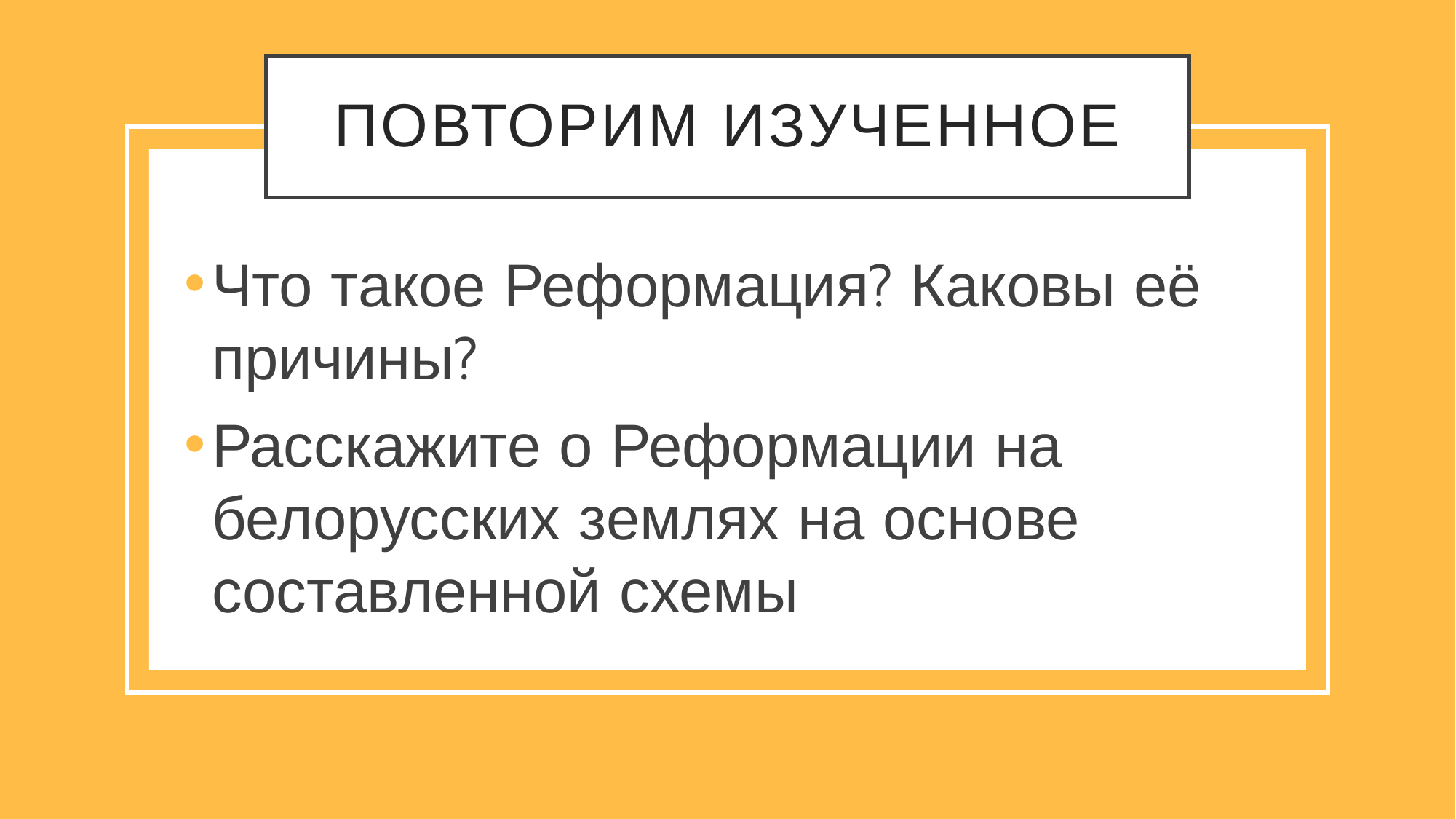

# Повторим изученное

Что такое Реформация? Каковы её причины?
Расскажите о Реформации на белорусских землях на основе составленной схемы